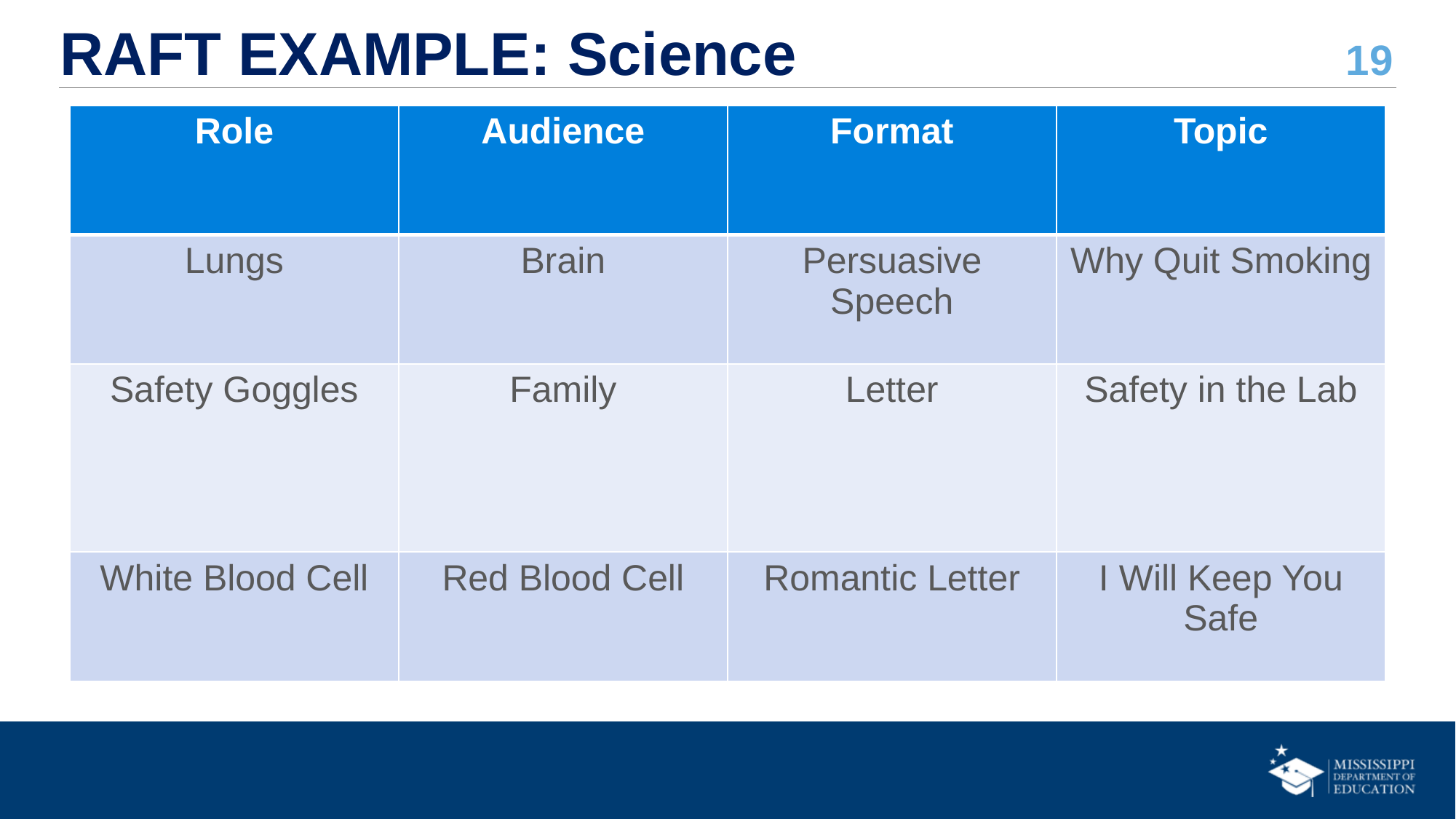

# RAFT EXAMPLE: Science
| Role | Audience | Format | Topic |
| --- | --- | --- | --- |
| Lungs | Brain | Persuasive Speech | Why Quit Smoking |
| Safety Goggles | Family | Letter | Safety in the Lab |
| White Blood Cell | Red Blood Cell | Romantic Letter | I Will Keep You Safe |